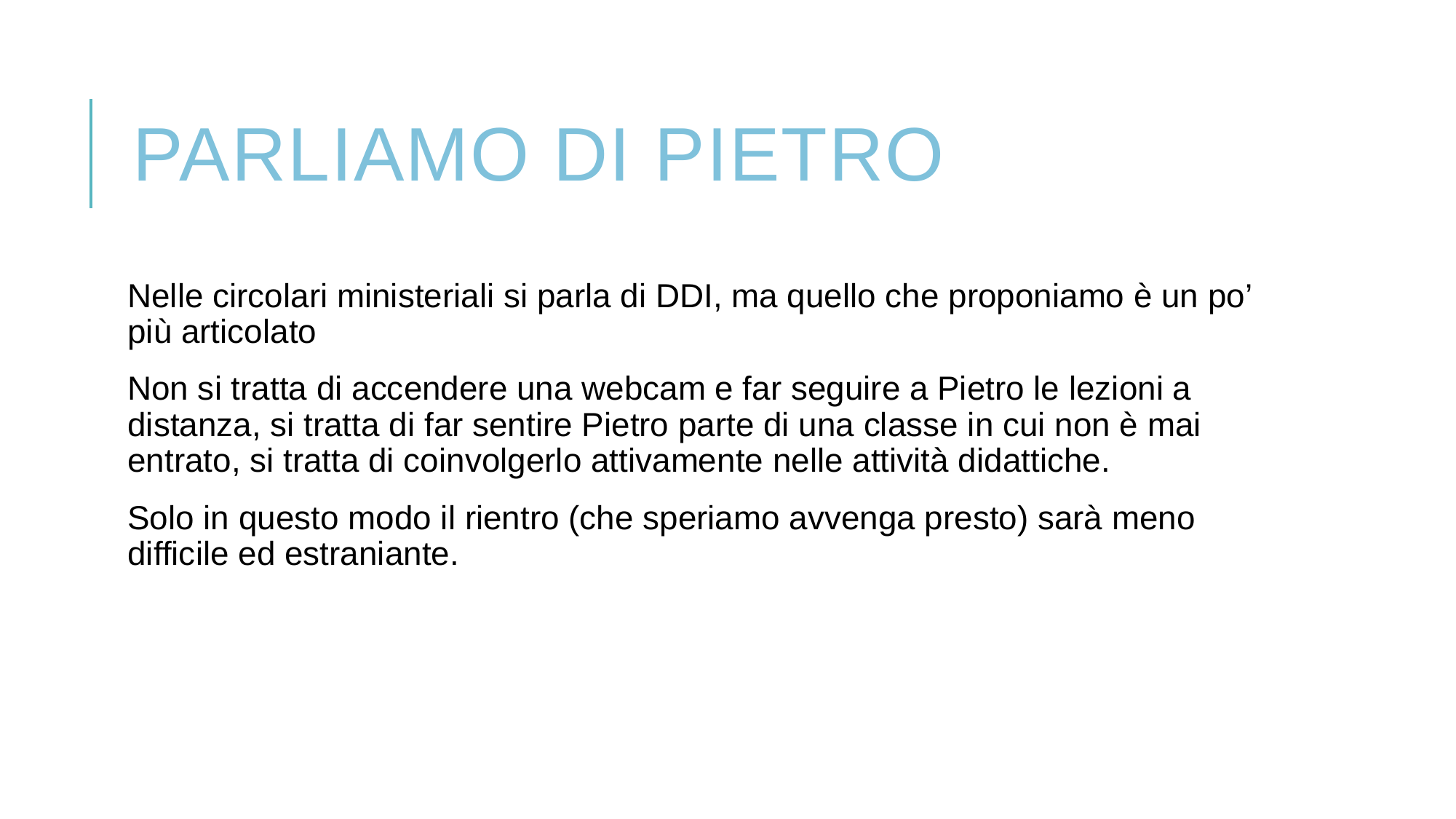

# Parliamo di Pietro
Nelle circolari ministeriali si parla di DDI, ma quello che proponiamo è un po’ più articolato
Non si tratta di accendere una webcam e far seguire a Pietro le lezioni a distanza, si tratta di far sentire Pietro parte di una classe in cui non è mai entrato, si tratta di coinvolgerlo attivamente nelle attività didattiche.
Solo in questo modo il rientro (che speriamo avvenga presto) sarà meno difficile ed estraniante.